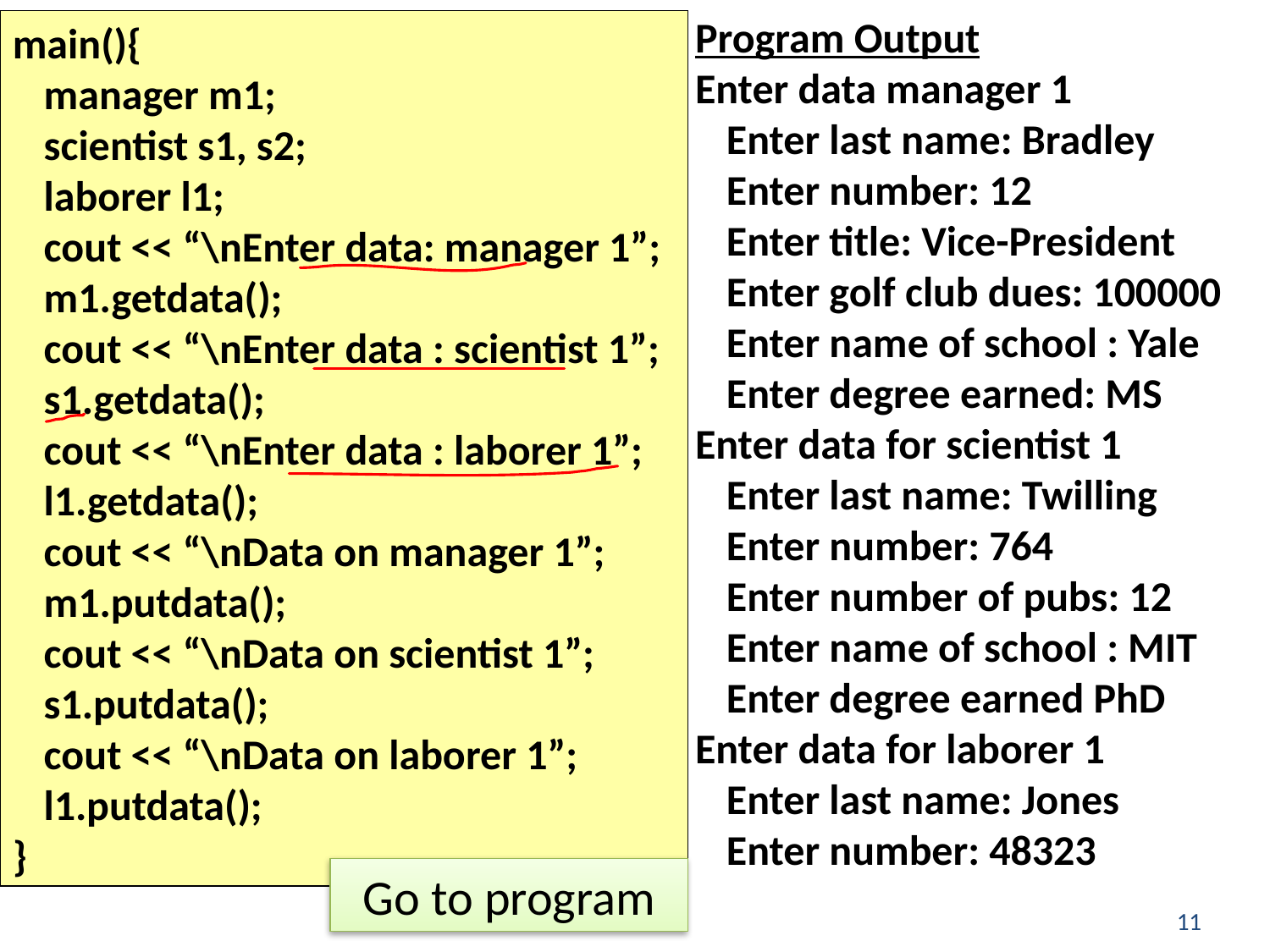

Program Output
Enter data manager 1
Enter last name: Bradley
Enter number: 12
Enter title: Vice-President
Enter golf club dues: 100000
Enter name of school : Yale
Enter degree earned: MS
Enter data for scientist 1
Enter last name: Twilling
Enter number: 764
Enter number of pubs: 12
Enter name of school : MIT
Enter degree earned PhD
Enter data for laborer 1
Enter last name: Jones
Enter number: 48323
main(){
manager m1;
scientist s1, s2;
laborer l1;
cout << “\nEnter data: manager 1”;
m1.getdata();
cout << “\nEnter data : scientist 1”;
s1.getdata();
cout << “\nEnter data : laborer 1”;
l1.getdata();
cout << “\nData on manager 1”;
m1.putdata();
cout << “\nData on scientist 1”;
s1.putdata();
cout << “\nData on laborer 1”;
l1.putdata();
}
Go to program